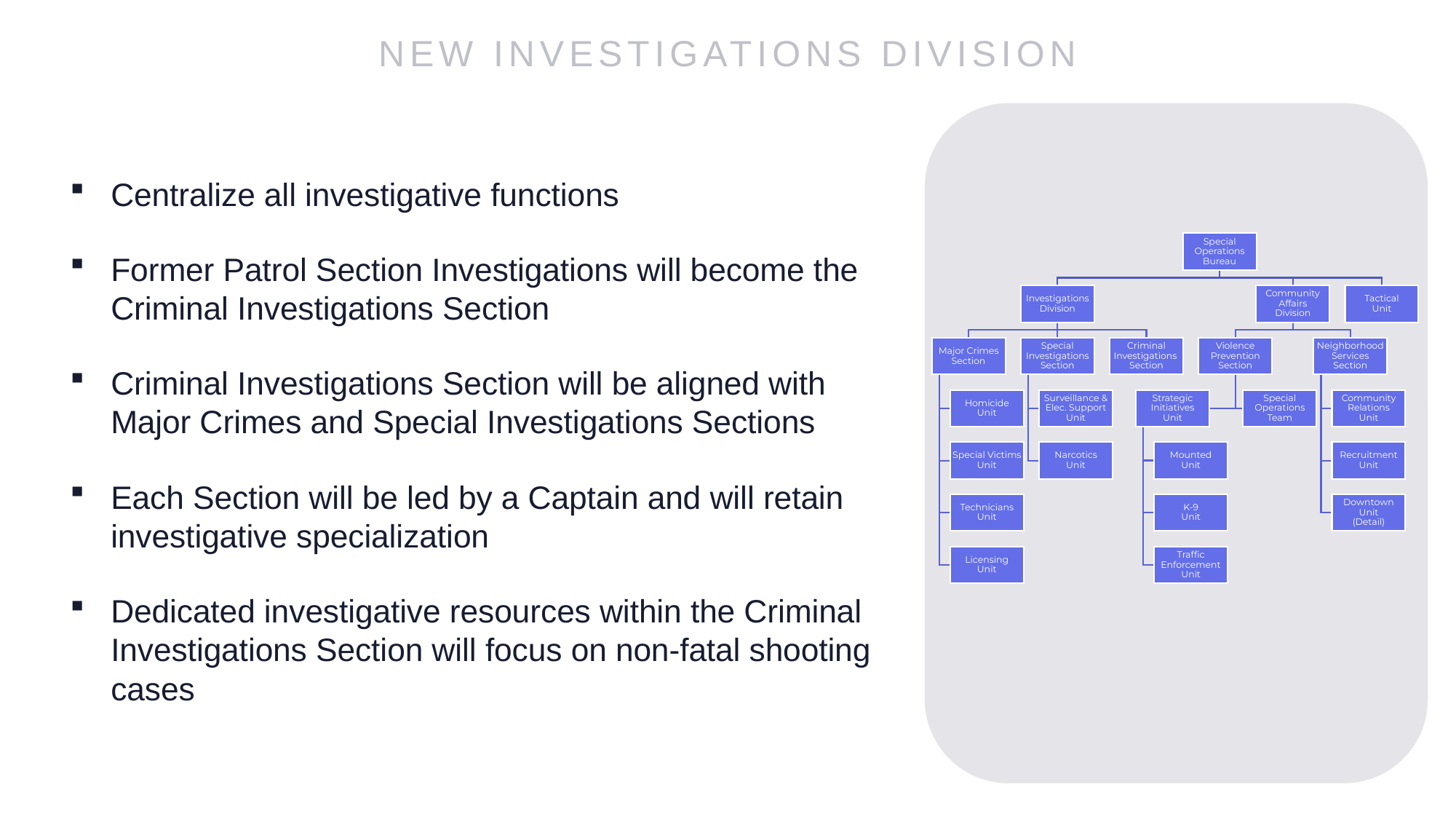

# NEW INVESTIGATIONS DIVISION

Centralize all investigative functions
Former Patrol Section Investigations will become the Criminal Investigations Section
Criminal Investigations Section will be aligned with Major Crimes and Special Investigations Sections
Each Section will be led by a Captain and will retain investigative specialization
Dedicated investigative resources within the Criminal Investigations Section will focus on non-fatal shooting cases
Special Operations
Bureau
Investigations
Division
Major Crimes
Section
Homicide
Unit
Special Victims
Unit
Technicians
Unit
Licensing
Unit
Special Investigations
Section
Surveillance & Elec. Support
Unit
Narcotics
Unit
Criminal Investigations
Section
Community Affairs
Division
Violence Prevention
Section
Strategic Initiatives
Unit
Mounted
Unit
K-9
Unit
Traffic
Enforcement
Unit
Special Operations
Team
Neighborhood Services
Section
Community Relations
Unit
Recruitment
Unit
Downtown
Unit
(Detail)
Tactical
Unit